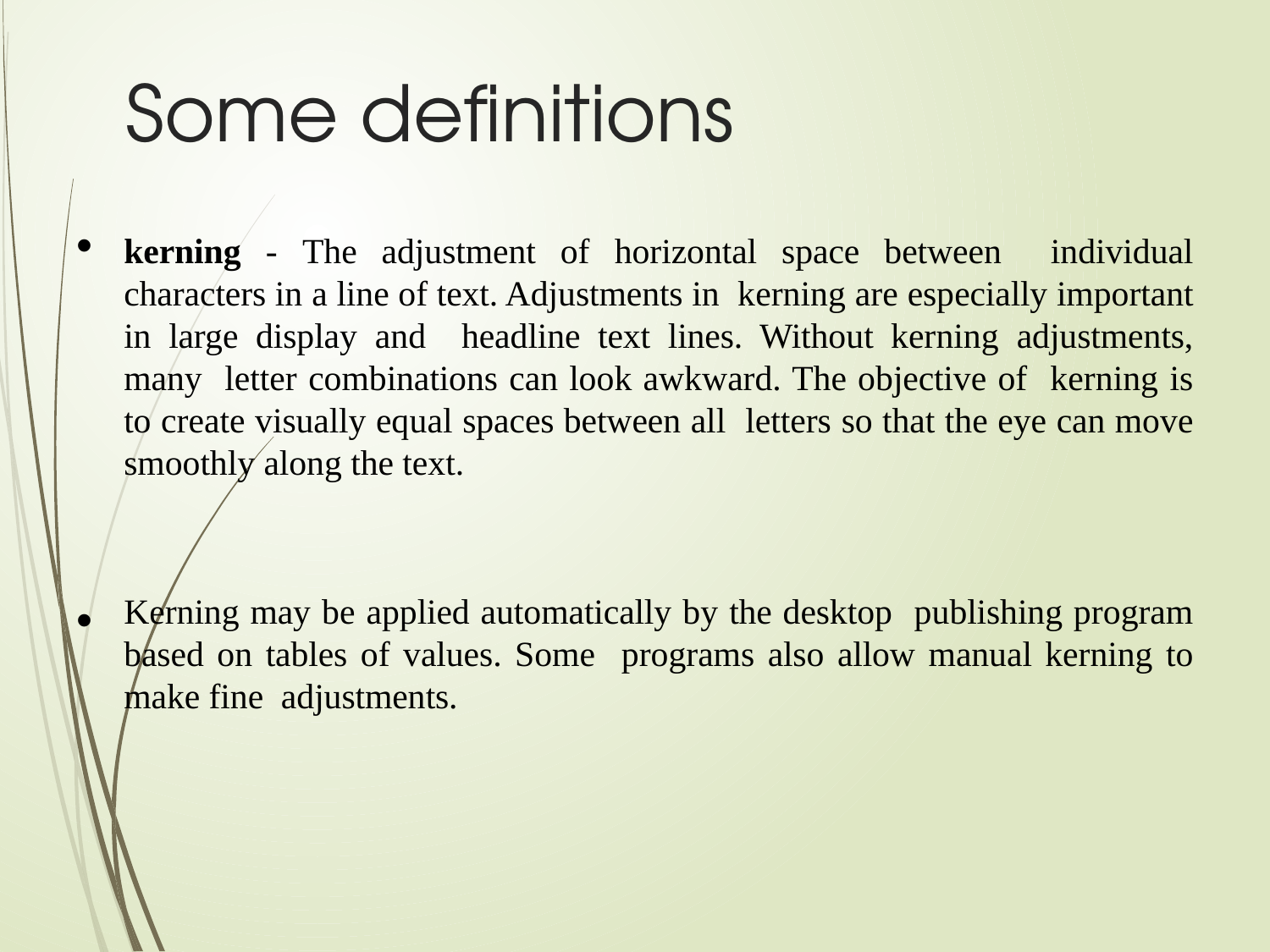

# Some definitions
•
kerning - The adjustment of horizontal space between  individual characters in a line of text. Adjustments in  kerning are especially important in large display and  headline text lines. Without kerning adjustments, many  letter combinations can look awkward. The objective of  kerning is to create visually equal spaces between all  letters so that the eye can move smoothly along the text.
Kerning may be applied automatically by the desktop  publishing program based on tables of values. Some  programs also allow manual kerning to make fine  adjustments.
•